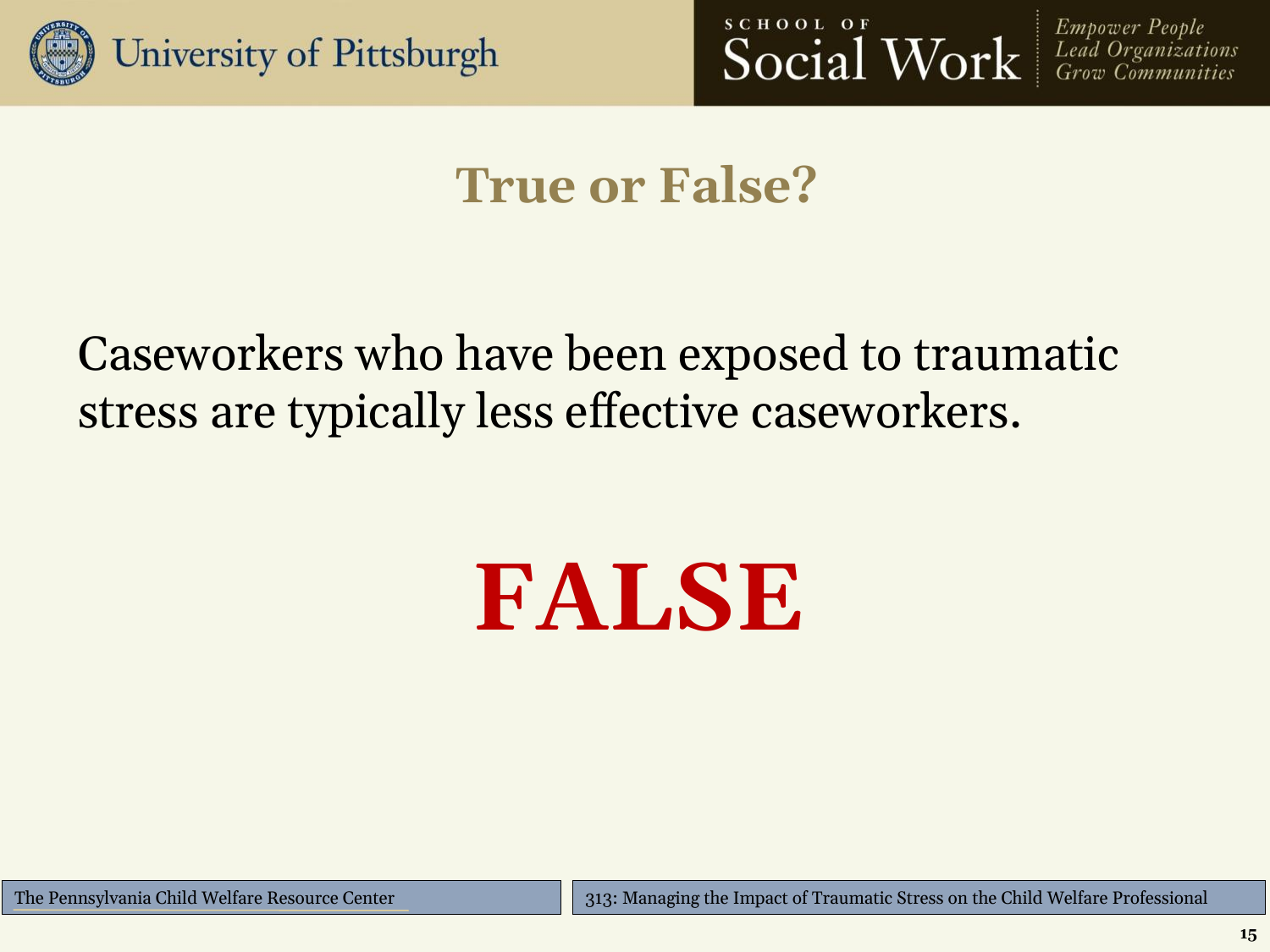

# True or False?

Caseworkers who have been exposed to traumatic stress are typically less effective caseworkers.

FALSE

15